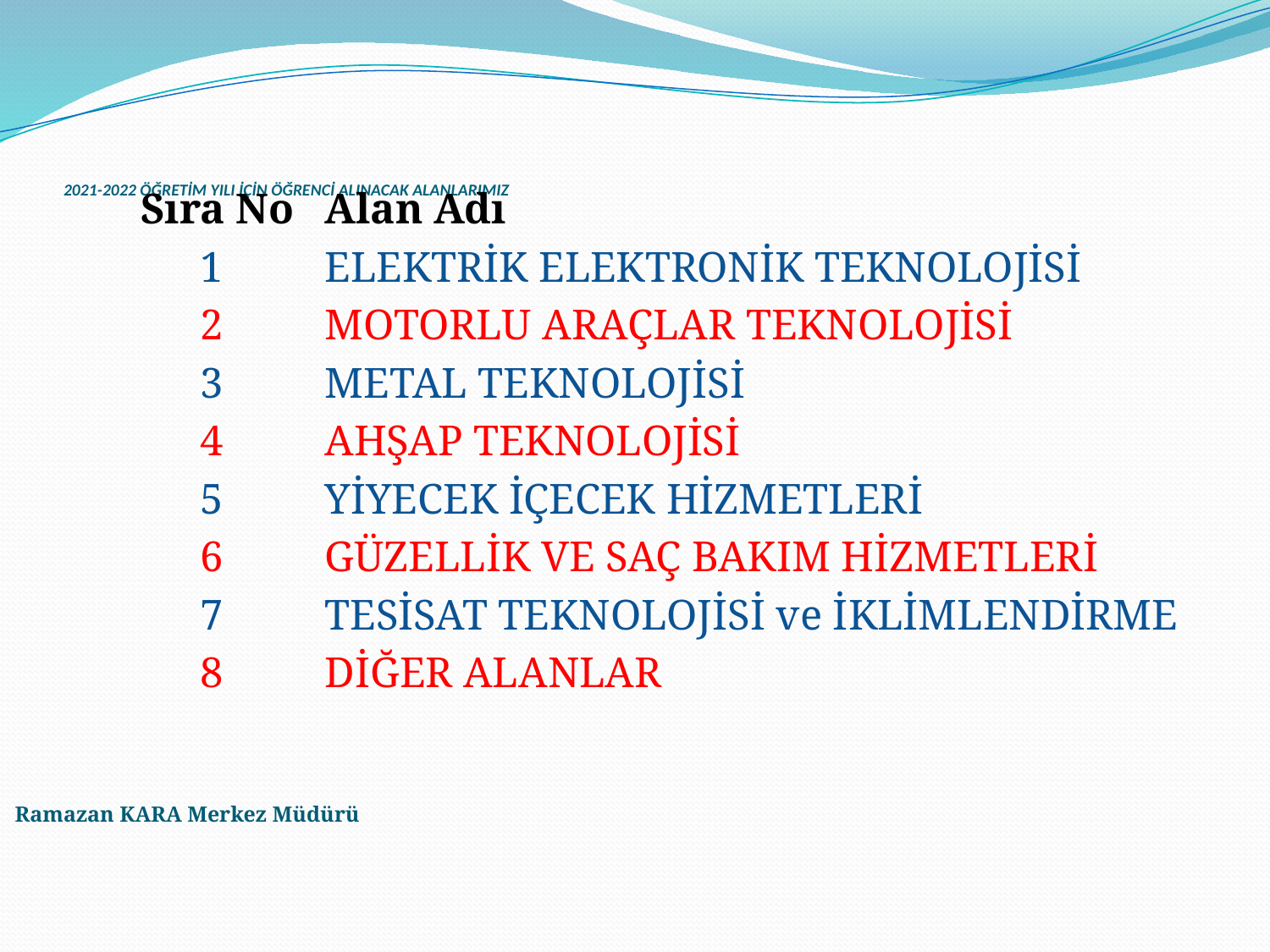

# 2021-2022 ÖĞRETİM YILI İÇİN ÖĞRENCİ ALINACAK ALANLARIMIZ
      Sıra No		Alan Adı
	1  	ELEKTRİK ELEKTRONİK TEKNOLOJİSİ
	2	MOTORLU ARAÇLAR TEKNOLOJİSİ
	3	METAL TEKNOLOJİSİ
	4	AHŞAP TEKNOLOJİSİ
	5	YİYECEK İÇECEK HİZMETLERİ
	6	GÜZELLİK VE SAÇ BAKIM HİZMETLERİ
	7	TESİSAT TEKNOLOJİSİ ve İKLİMLENDİRME
	8 	DİĞER ALANLAR
Ramazan KARA Merkez Müdürü